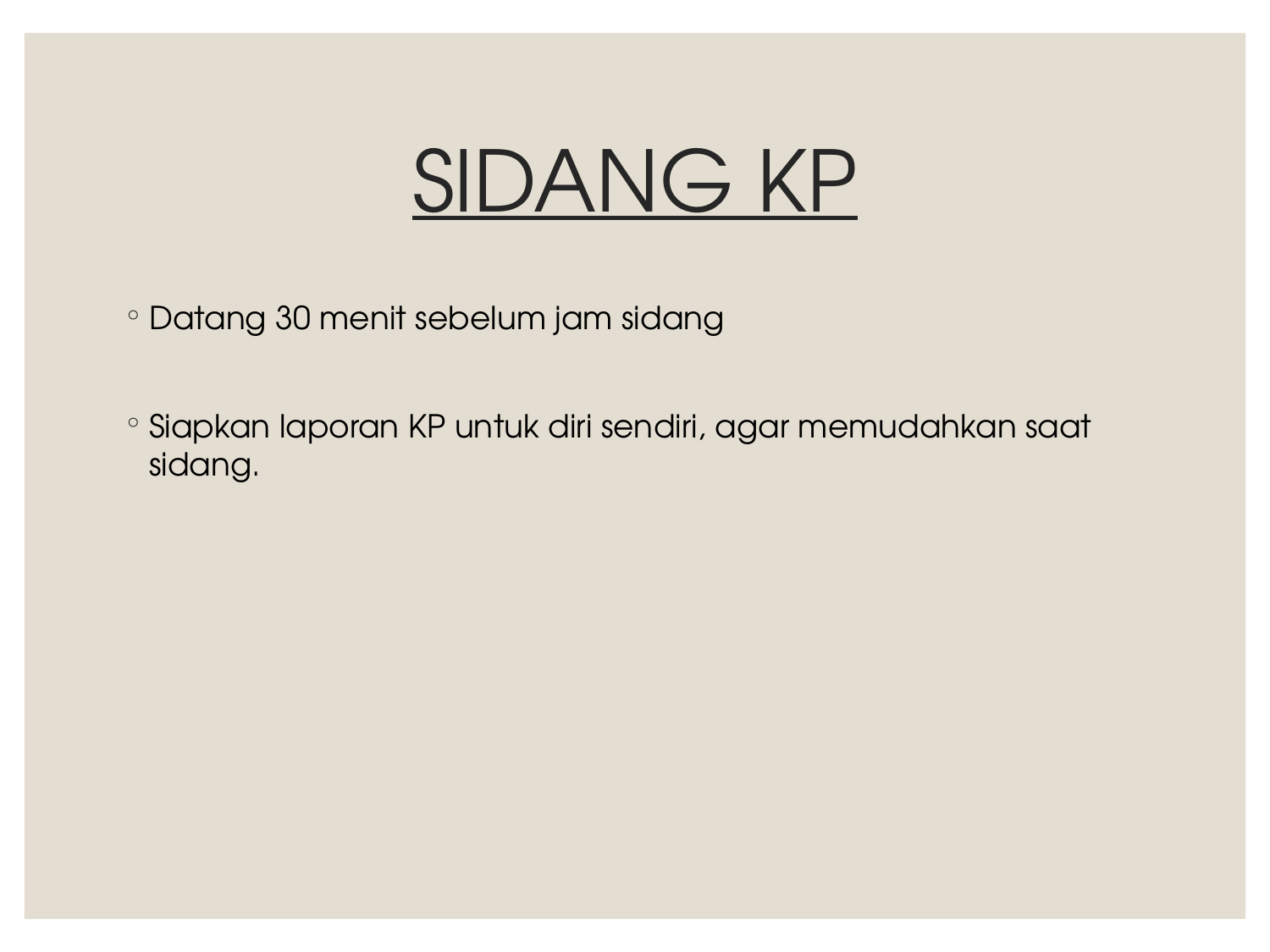

# SIDANG KP
Datang 30 menit sebelum jam sidang

Siapkan laporan KP untuk diri sendiri, agar memudahkan saat sidang.